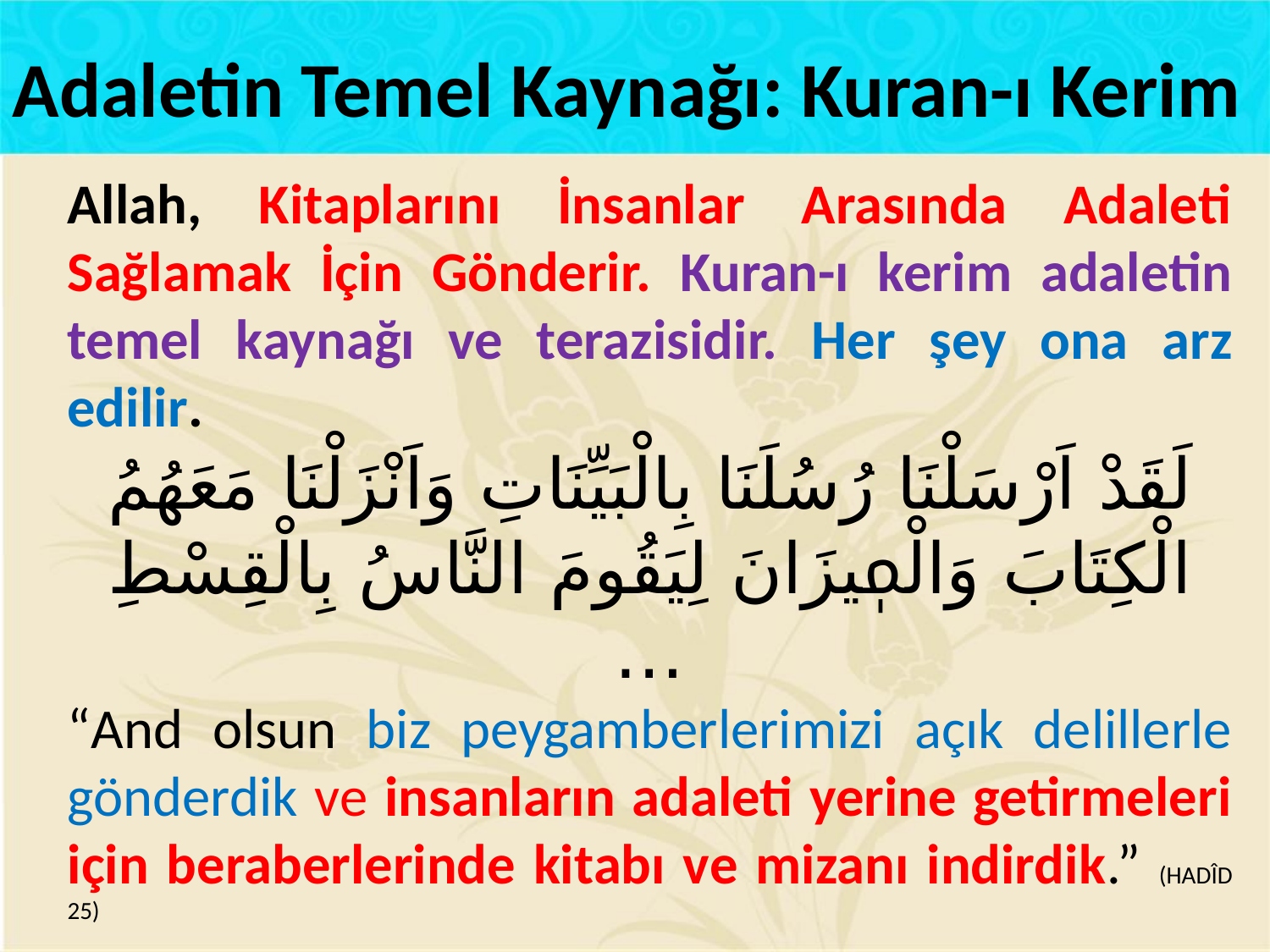

Adaletin Temel Kaynağı: Kuran-ı Kerim
Allah, Kitaplarını İnsanlar Arasında Adaleti Sağlamak İçin Gönderir. Kuran-ı kerim adaletin temel kaynağı ve terazisidir. Her şey ona arz edilir.
لَقَدْ اَرْسَلْنَا رُسُلَنَا بِالْبَيِّنَاتِ وَاَنْزَلْنَا مَعَهُمُ الْكِتَابَ وَالْمٖيزَانَ لِيَقُومَ النَّاسُ بِالْقِسْطِ …
“And olsun biz peygamberlerimizi açık delillerle gönderdik ve insanların adaleti yerine getirmeleri için beraberlerinde kitabı ve mizanı indirdik.” (HADÎD 25)